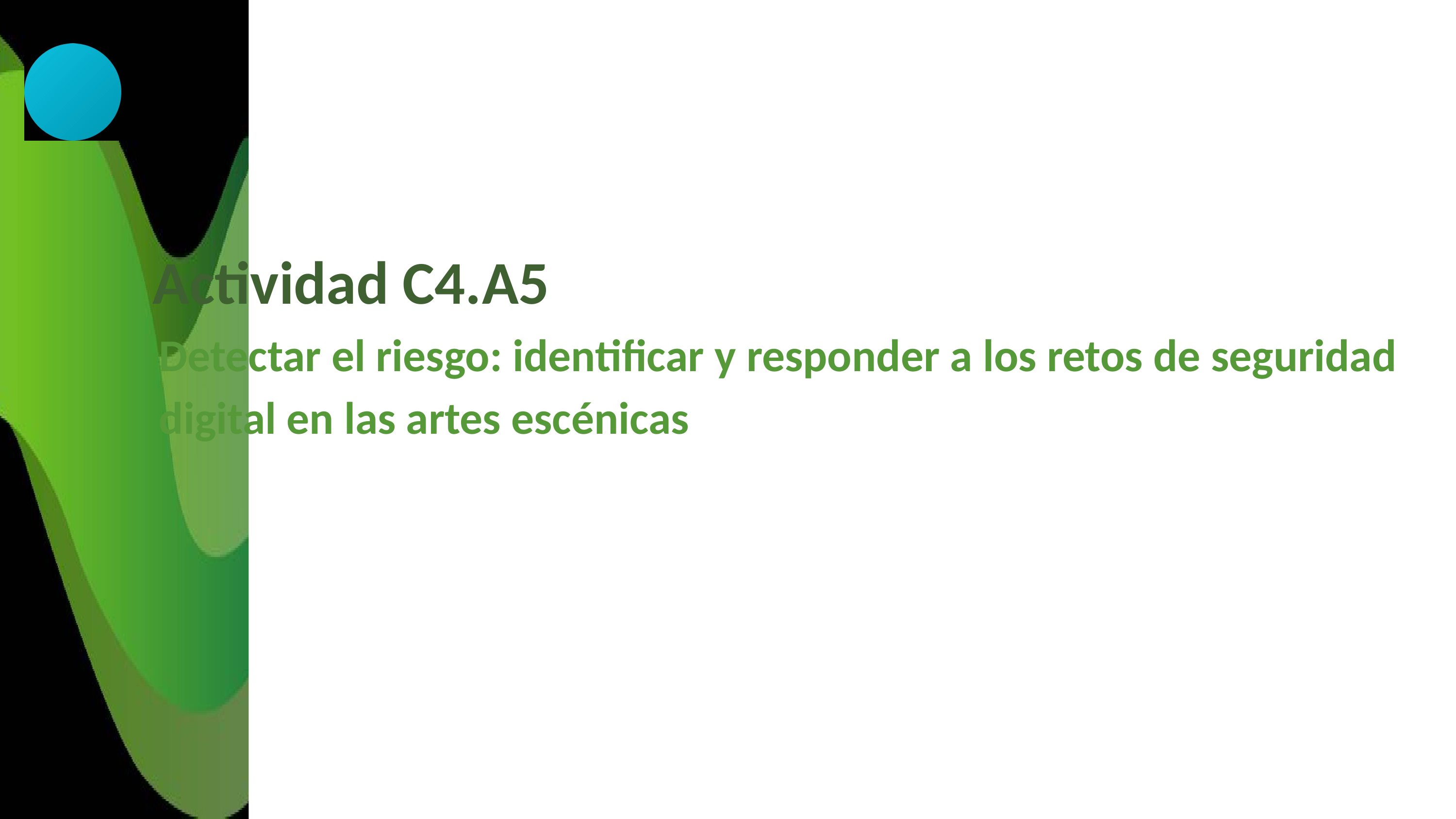

Actividad C4.A5
Detectar el riesgo: identificar y responder a los retos de seguridad digital en las artes escénicas